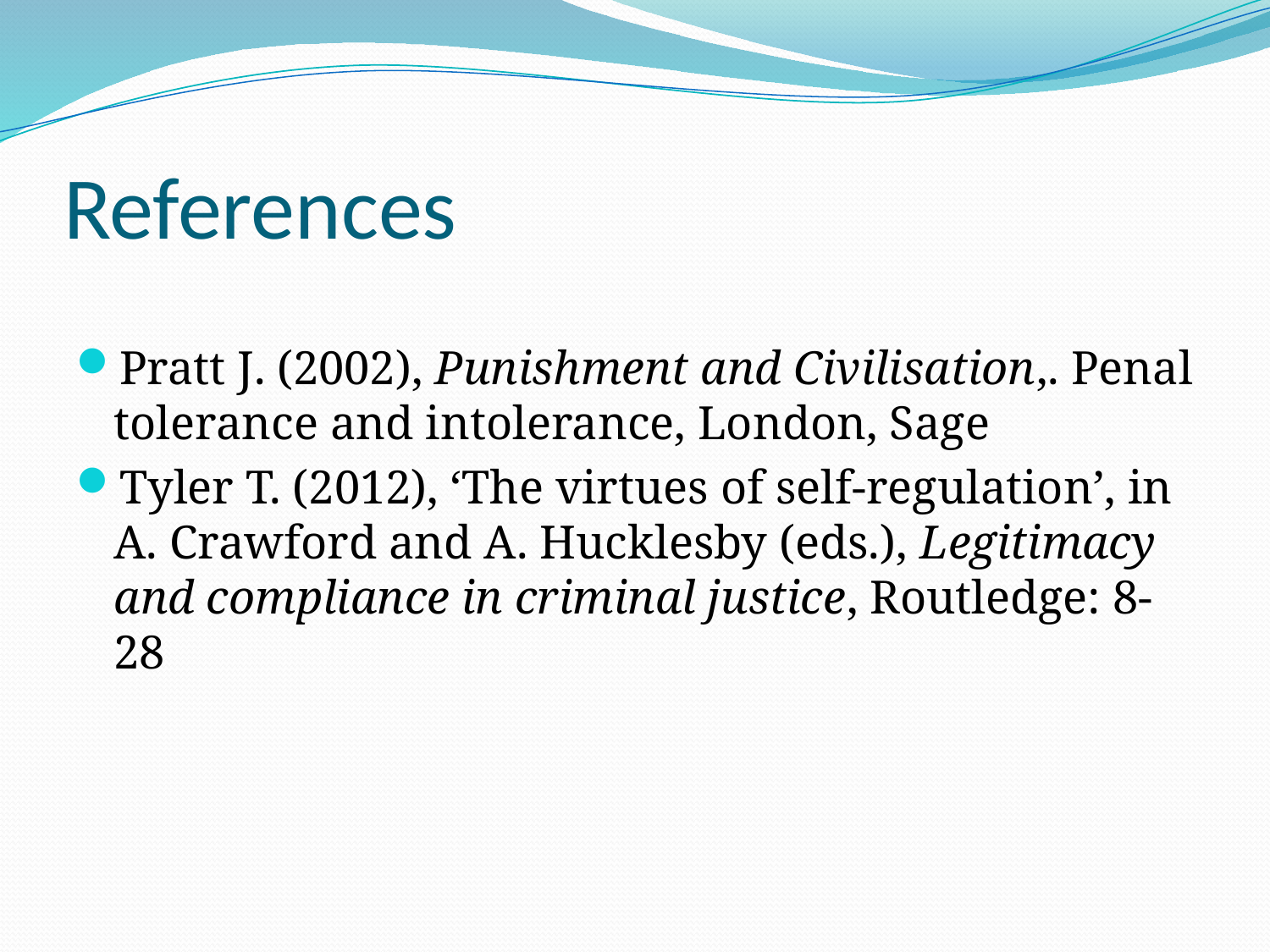

# References

Pratt J. (2002), Punishment and Civilisation,. Penal tolerance and intolerance, London, Sage
Tyler T. (2012), ‘The virtues of self-regulation’, in A. Crawford and A. Hucklesby (eds.), Legitimacy and compliance in criminal justice, Routledge: 8-28